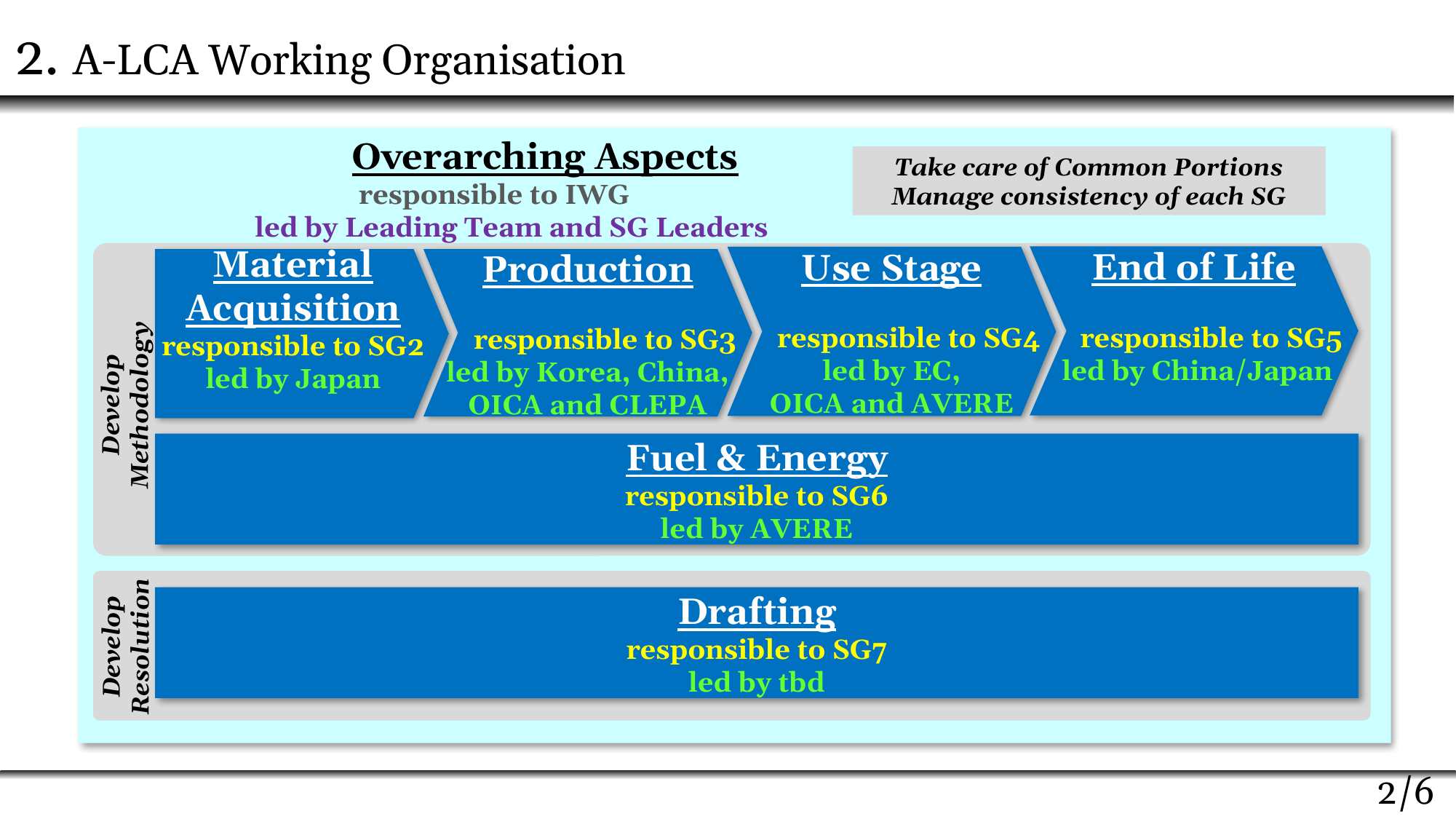

2. A-LCA Working Organisation
                                      Overarching Aspects
                                       responsible to IWG
                        led by Leading Team and SG Leaders
Take care of Common Portions
Manage consistency of each SG

End of Life

     responsible to SG5
 led by China/Japan

Use Stage

     responsible to SG4
led by EC,
OICA and AVERE
Production

     responsible to SG3
led by Korea, China,
OICA and CLEPA
Material
Acquisition
responsible to SG2
led by Japan

Develop
Methodology
Fuel & Energy
responsible to SG6
led by AVERE

Drafting
responsible to SG7
led by tbd
Develop
Resolution
2/6